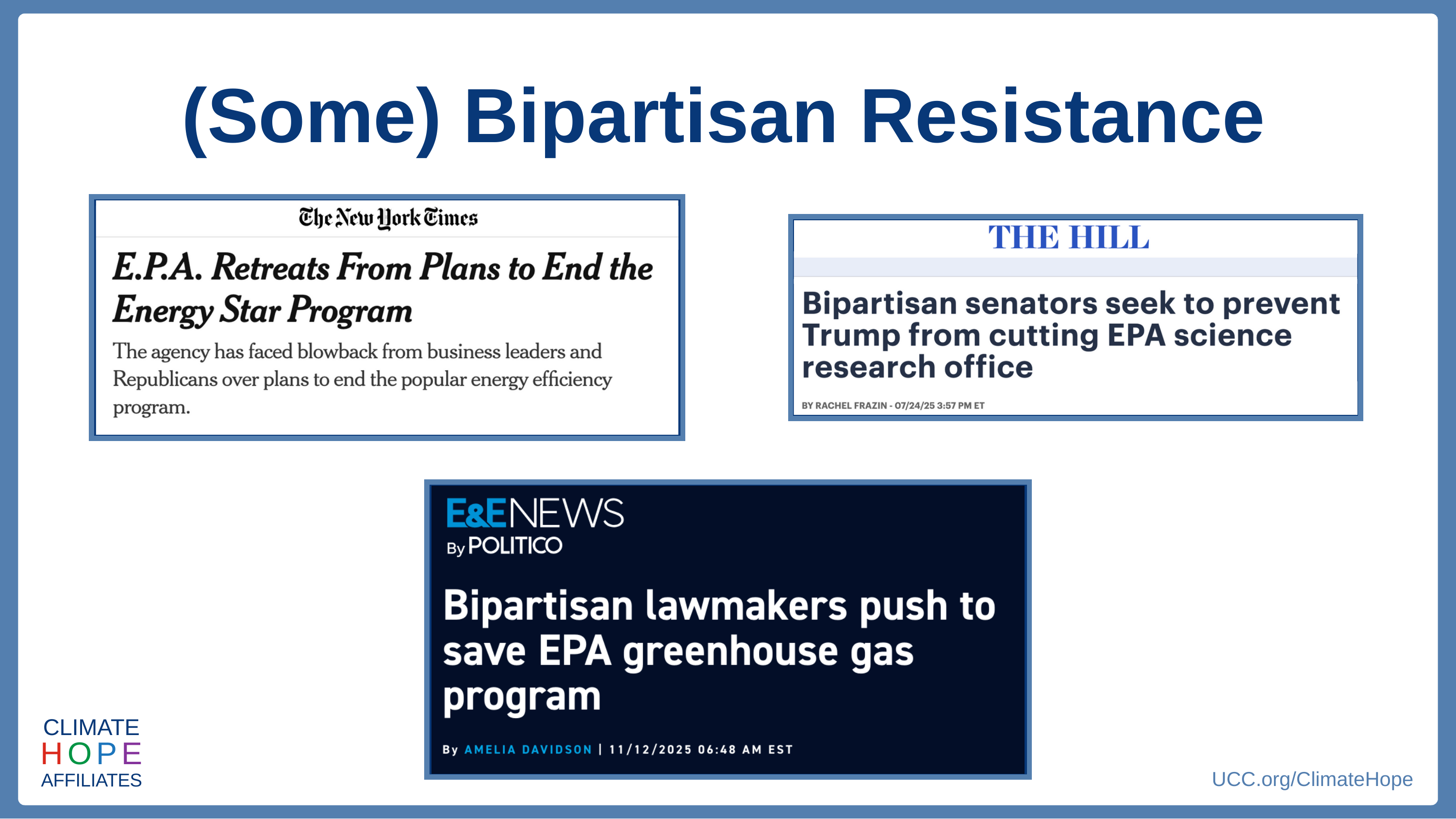

(Some) Bipartisan Resistance

CLIMATE

AFFILIATES
HOPE
UCC.org/ClimateHope